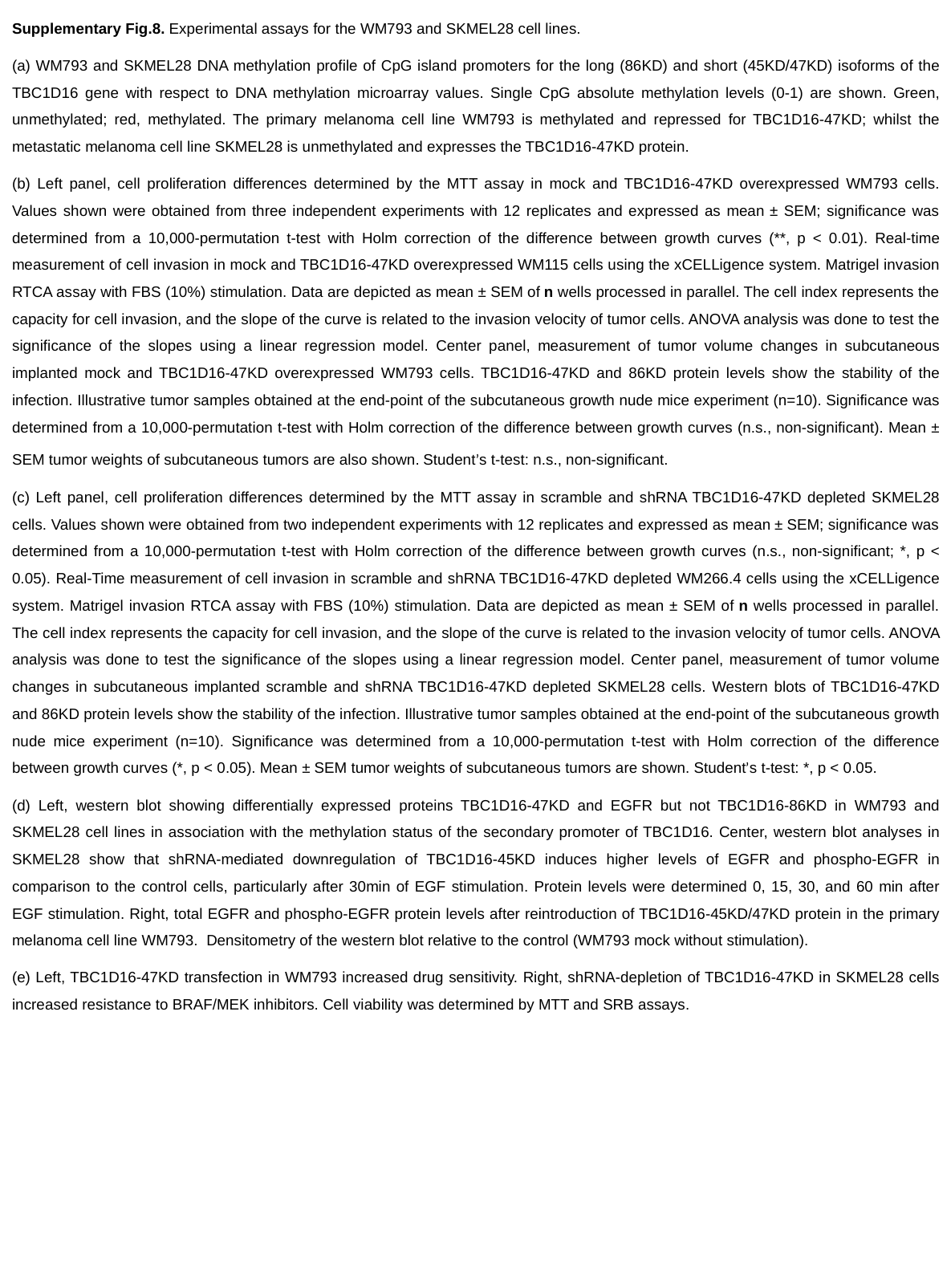

Supplementary Fig.8. Experimental assays for the WM793 and SKMEL28 cell lines.
(a) WM793 and SKMEL28 DNA methylation profile of CpG island promoters for the long (86KD) and short (45KD/47KD) isoforms of the TBC1D16 gene with respect to DNA methylation microarray values. Single CpG absolute methylation levels (0-1) are shown. Green, unmethylated; red, methylated. The primary melanoma cell line WM793 is methylated and repressed for TBC1D16-47KD; whilst the metastatic melanoma cell line SKMEL28 is unmethylated and expresses the TBC1D16-47KD protein.
(b) Left panel, cell proliferation differences determined by the MTT assay in mock and TBC1D16-47KD overexpressed WM793 cells. Values shown were obtained from three independent experiments with 12 replicates and expressed as mean ± SEM; significance was determined from a 10,000-permutation t-test with Holm correction of the difference between growth curves (**, p < 0.01). Real-time measurement of cell invasion in mock and TBC1D16-47KD overexpressed WM115 cells using the xCELLigence system. Matrigel invasion RTCA assay with FBS (10%) stimulation. Data are depicted as mean ± SEM of n wells processed in parallel. The cell index represents the capacity for cell invasion, and the slope of the curve is related to the invasion velocity of tumor cells. ANOVA analysis was done to test the significance of the slopes using a linear regression model. Center panel, measurement of tumor volume changes in subcutaneous implanted mock and TBC1D16-47KD overexpressed WM793 cells. TBC1D16-47KD and 86KD protein levels show the stability of the infection. Illustrative tumor samples obtained at the end-point of the subcutaneous growth nude mice experiment (n=10). Significance was determined from a 10,000-permutation t-test with Holm correction of the difference between growth curves (n.s., non-significant). Mean ± SEM tumor weights of subcutaneous tumors are also shown. Student’s t-test: n.s., non-significant.
(c) Left panel, cell proliferation differences determined by the MTT assay in scramble and shRNA TBC1D16-47KD depleted SKMEL28 cells. Values shown were obtained from two independent experiments with 12 replicates and expressed as mean ± SEM; significance was determined from a 10,000-permutation t-test with Holm correction of the difference between growth curves (n.s., non-significant; *, p < 0.05). Real-Time measurement of cell invasion in scramble and shRNA TBC1D16-47KD depleted WM266.4 cells using the xCELLigence system. Matrigel invasion RTCA assay with FBS (10%) stimulation. Data are depicted as mean ± SEM of n wells processed in parallel. The cell index represents the capacity for cell invasion, and the slope of the curve is related to the invasion velocity of tumor cells. ANOVA analysis was done to test the significance of the slopes using a linear regression model. Center panel, measurement of tumor volume changes in subcutaneous implanted scramble and shRNA TBC1D16-47KD depleted SKMEL28 cells. Western blots of TBC1D16-47KD and 86KD protein levels show the stability of the infection. Illustrative tumor samples obtained at the end-point of the subcutaneous growth nude mice experiment (n=10). Significance was determined from a 10,000-permutation t-test with Holm correction of the difference between growth curves (*, p < 0.05). Mean ± SEM tumor weights of subcutaneous tumors are shown. Student’s t-test: *, p < 0.05.
(d) Left, western blot showing differentially expressed proteins TBC1D16-47KD and EGFR but not TBC1D16-86KD in WM793 and SKMEL28 cell lines in association with the methylation status of the secondary promoter of TBC1D16. Center, western blot analyses in SKMEL28 show that shRNA-mediated downregulation of TBC1D16-45KD induces higher levels of EGFR and phospho-EGFR in comparison to the control cells, particularly after 30min of EGF stimulation. Protein levels were determined 0, 15, 30, and 60 min after EGF stimulation. Right, total EGFR and phospho-EGFR protein levels after reintroduction of TBC1D16-45KD/47KD protein in the primary melanoma cell line WM793.  Densitometry of the western blot relative to the control (WM793 mock without stimulation).
(e) Left, TBC1D16-47KD transfection in WM793 increased drug sensitivity. Right, shRNA-depletion of TBC1D16-47KD in SKMEL28 cells increased resistance to BRAF/MEK inhibitors. Cell viability was determined by MTT and SRB assays.